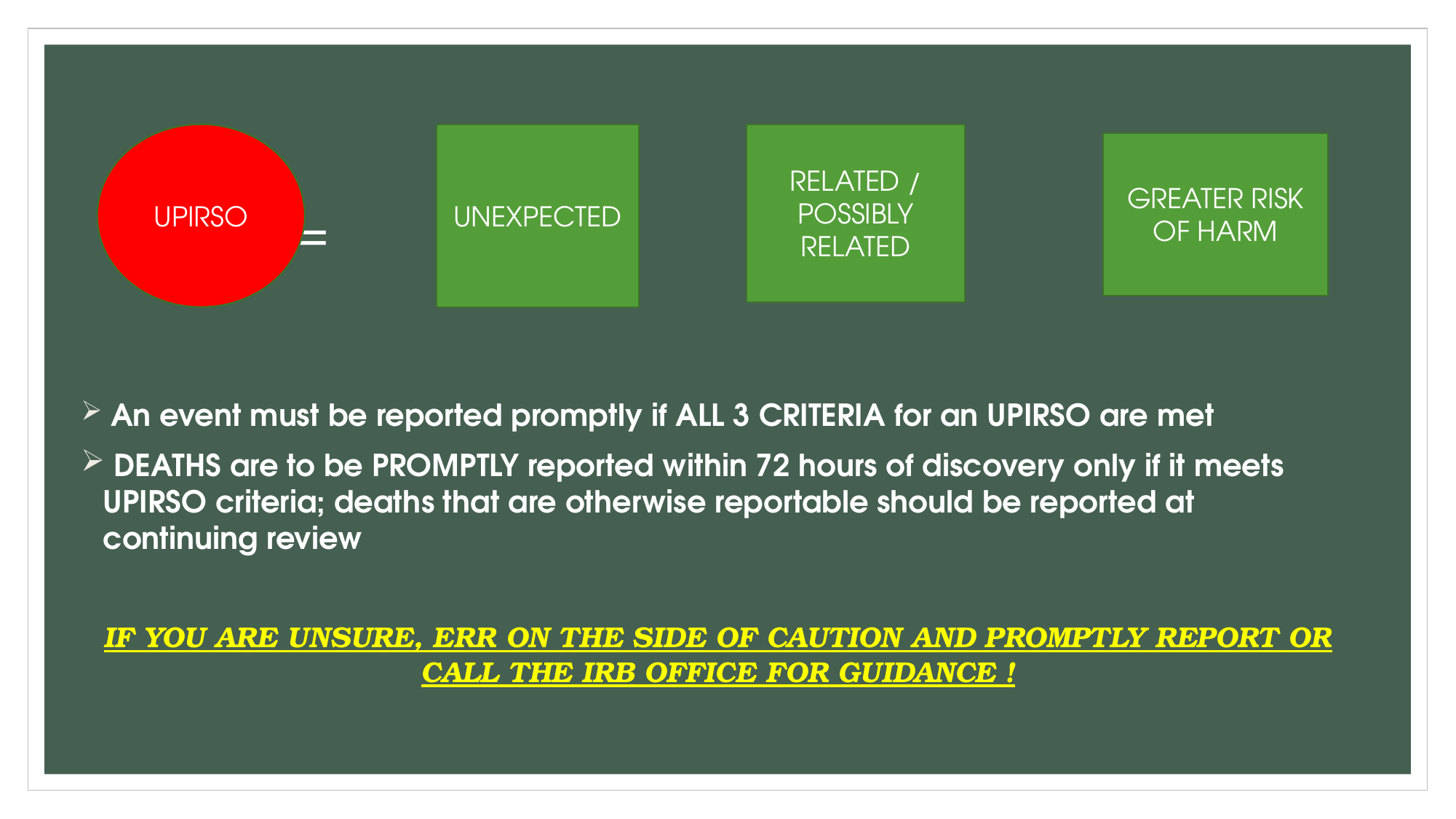

UPIRSO

UNEXPECTED
RELATED / POSSIBLY RELATED
GREATER RISK OF HARM
# =                +                +

 An event must be reported promptly if ALL 3 CRITERIA for an UPIRSO are met
 DEATHS are to be PROMPTLY reported within 72 hours of discovery only if it meets UPIRSO criteria; deaths that are otherwise reportable should be reported at continuing review

If you are unsure, err on the side of caution and promptly report or Call the iRB office for guidance !